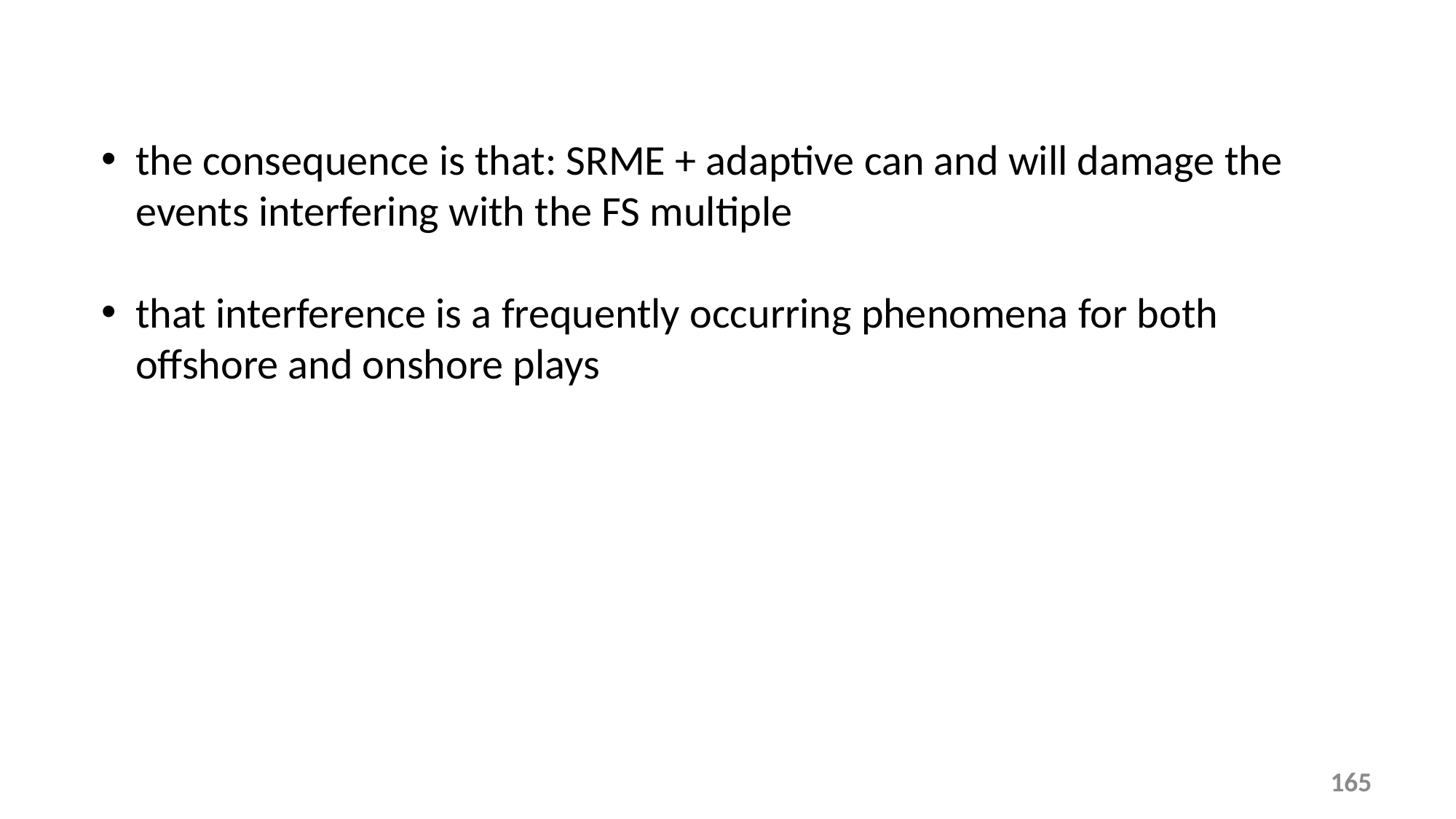

the consequence is that: SRME + adaptive can and will damage the events interfering with the FS multiple

that interference is a frequently occurring phenomena for both offshore and onshore plays
165